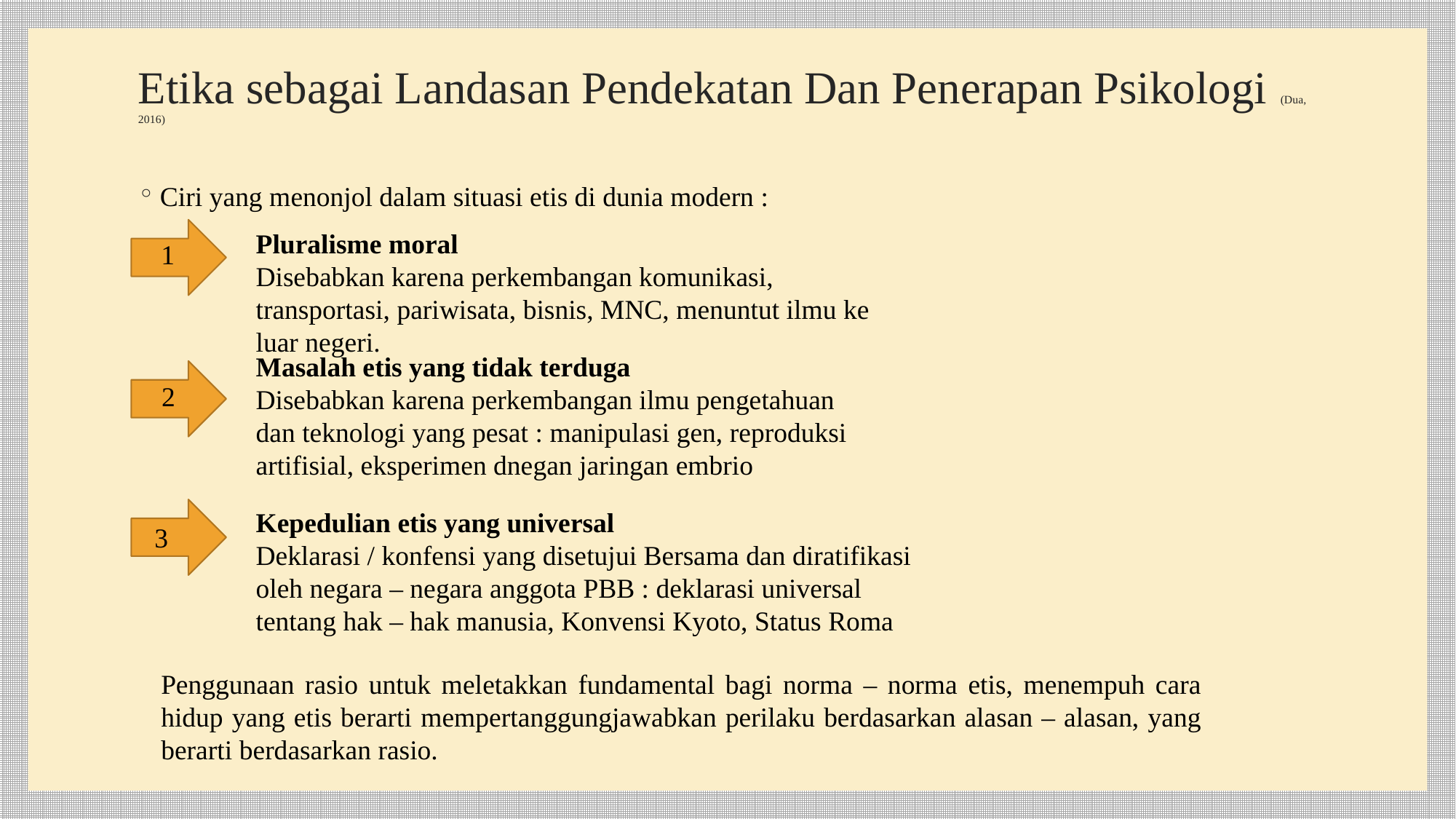

# Etika sebagai Landasan Pendekatan Dan Penerapan Psikologi (Dua, 2016)
Ciri yang menonjol dalam situasi etis di dunia modern :

Pluralisme moral
Disebabkan karena perkembangan komunikasi, transportasi, pariwisata, bisnis, MNC, menuntut ilmu ke luar negeri.
1
Masalah etis yang tidak terduga
Disebabkan karena perkembangan ilmu pengetahuan dan teknologi yang pesat : manipulasi gen, reproduksi artifisial, eksperimen dnegan jaringan embrio

2

Kepedulian etis yang universal
Deklarasi / konfensi yang disetujui Bersama dan diratifikasi oleh negara – negara anggota PBB : deklarasi universal tentang hak – hak manusia, Konvensi Kyoto, Status Roma
3
Penggunaan rasio untuk meletakkan fundamental bagi norma – norma etis, menempuh cara hidup yang etis berarti mempertanggungjawabkan perilaku berdasarkan alasan – alasan, yang berarti berdasarkan rasio.